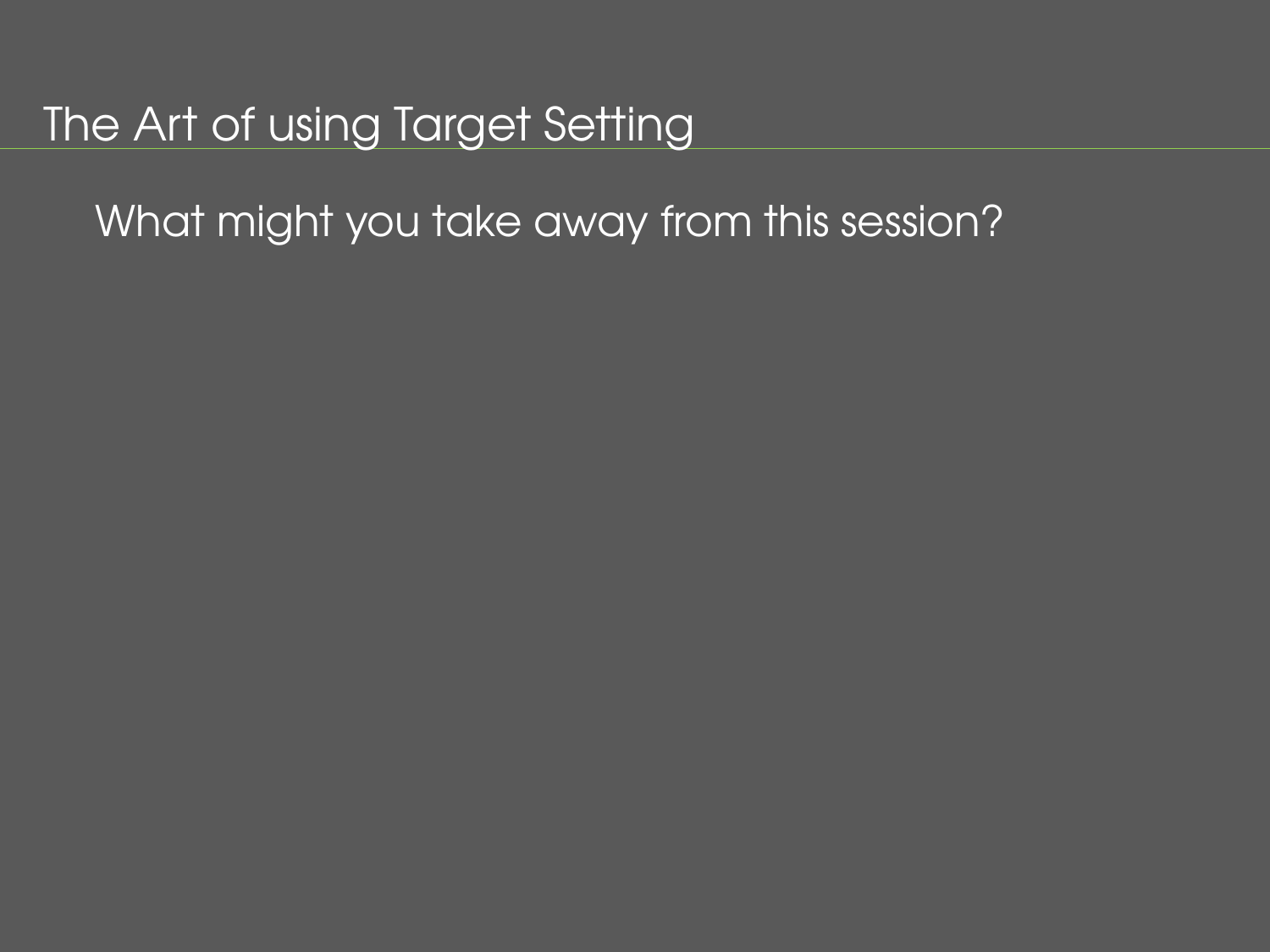

The Art of using Target Setting
What might you take away from this session?